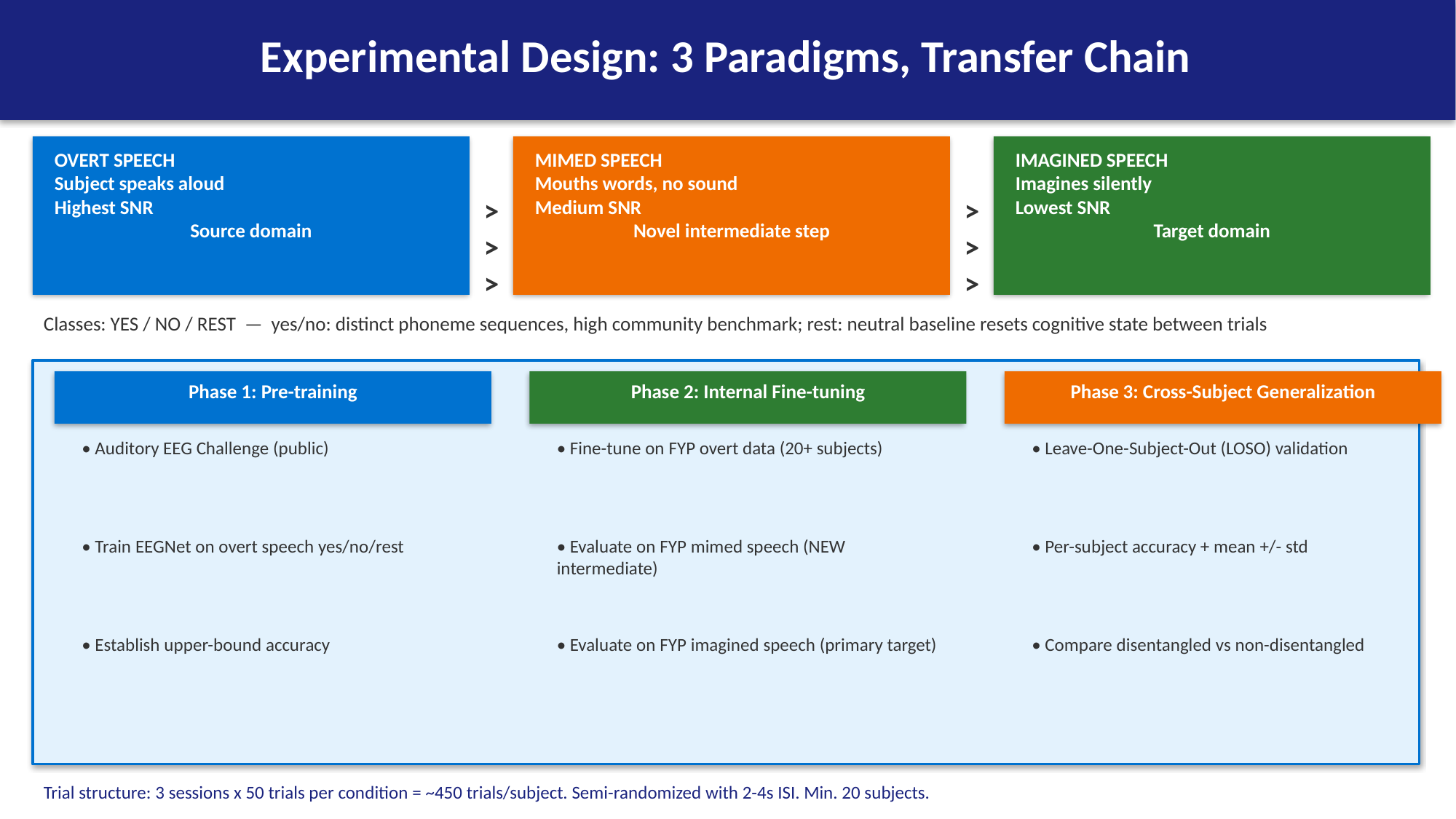

Experimental Design: 3 Paradigms, Transfer Chain

OVERT SPEECH
Subject speaks aloud
Highest SNR
Source domain
MIMED SPEECH
Mouths words, no sound
Medium SNR
Novel intermediate step
IMAGINED SPEECH
Imagines silently
Lowest SNR
Target domain
>>>
>>>
Classes: YES / NO / REST  —  yes/no: distinct phoneme sequences, high community benchmark; rest: neutral baseline resets cognitive state between trials

Phase 1: Pre-training
Phase 2: Internal Fine-tuning
Phase 3: Cross-Subject Generalization
• Auditory EEG Challenge (public)
• Fine-tune on FYP overt data (20+ subjects)
• Leave-One-Subject-Out (LOSO) validation
• Train EEGNet on overt speech yes/no/rest
• Evaluate on FYP mimed speech (NEW intermediate)
• Per-subject accuracy + mean +/- std
• Establish upper-bound accuracy
• Evaluate on FYP imagined speech (primary target)
• Compare disentangled vs non-disentangled
Trial structure: 3 sessions x 50 trials per condition = ~450 trials/subject. Semi-randomized with 2-4s ISI. Min. 20 subjects.